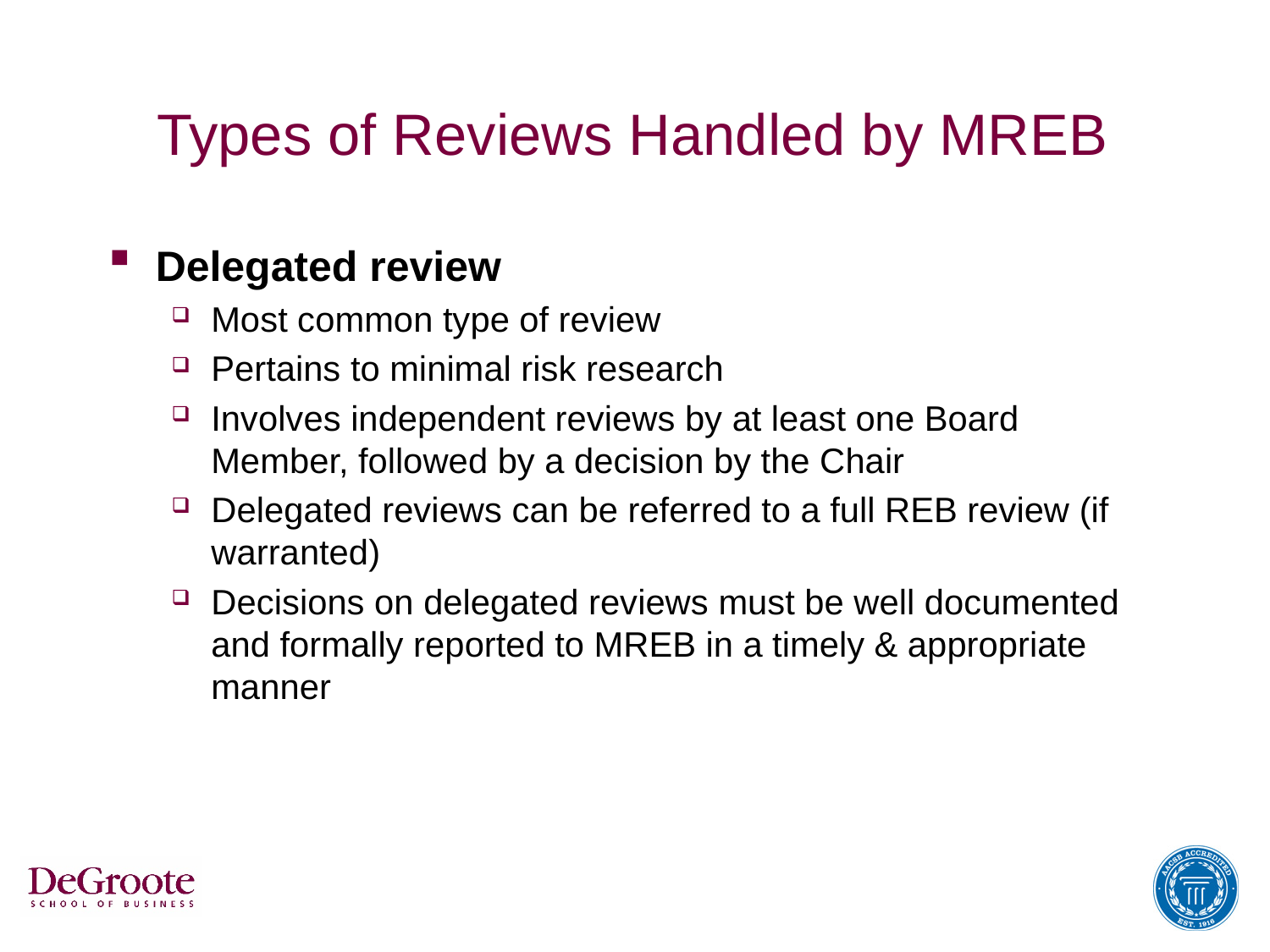

# Types of Reviews Handled by MREB
Delegated review
Most common type of review
Pertains to minimal risk research
Involves independent reviews by at least one Board Member, followed by a decision by the Chair
Delegated reviews can be referred to a full REB review (if warranted)
Decisions on delegated reviews must be well documented and formally reported to MREB in a timely & appropriate manner